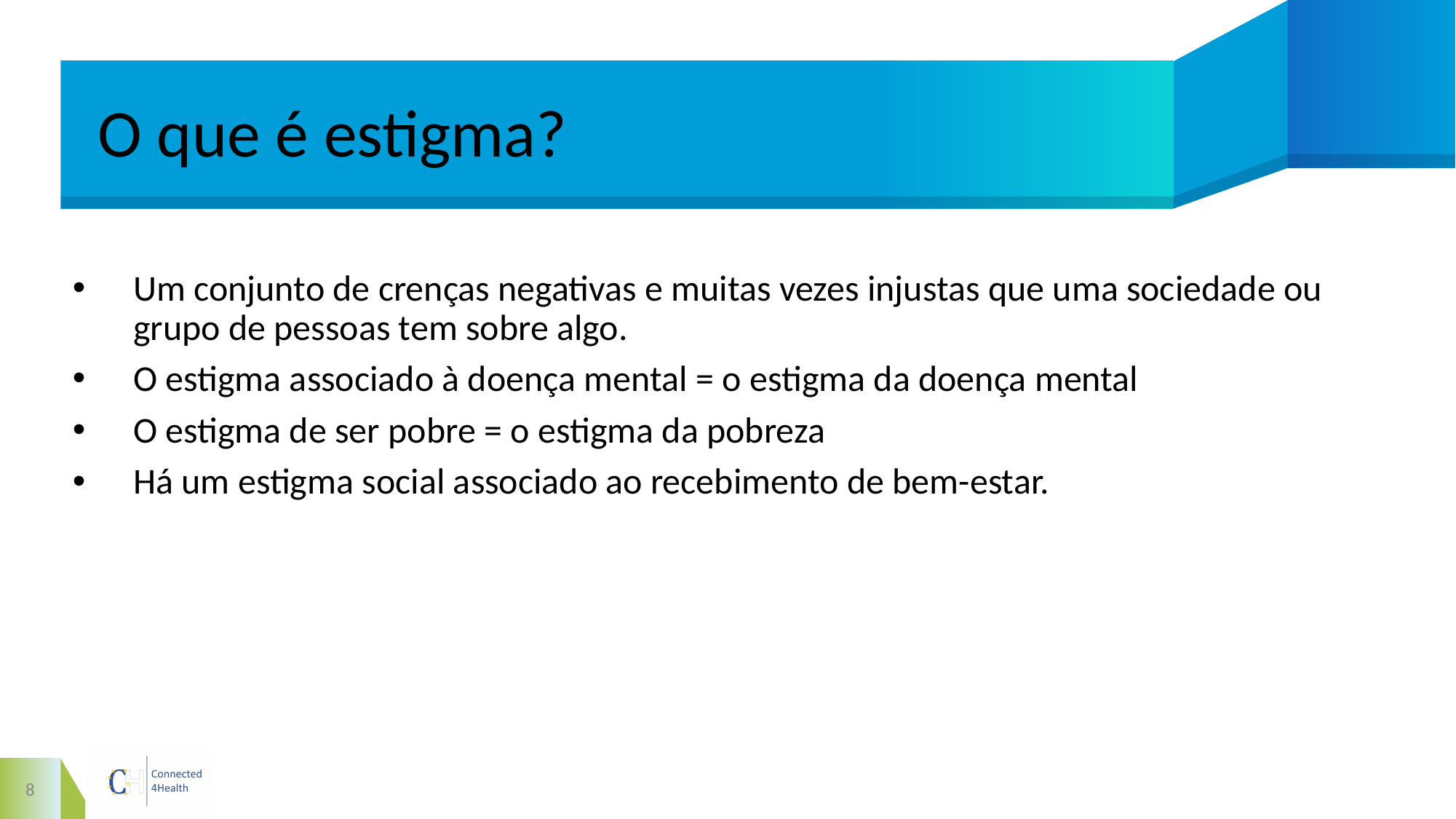

# O que é estigma?

Um conjunto de crenças negativas e muitas vezes injustas que uma sociedade ou grupo de pessoas tem sobre algo.
O estigma associado à doença mental = o estigma da doença mental
O estigma de ser pobre = o estigma da pobreza
Há um estigma social associado ao recebimento de bem-estar.
8